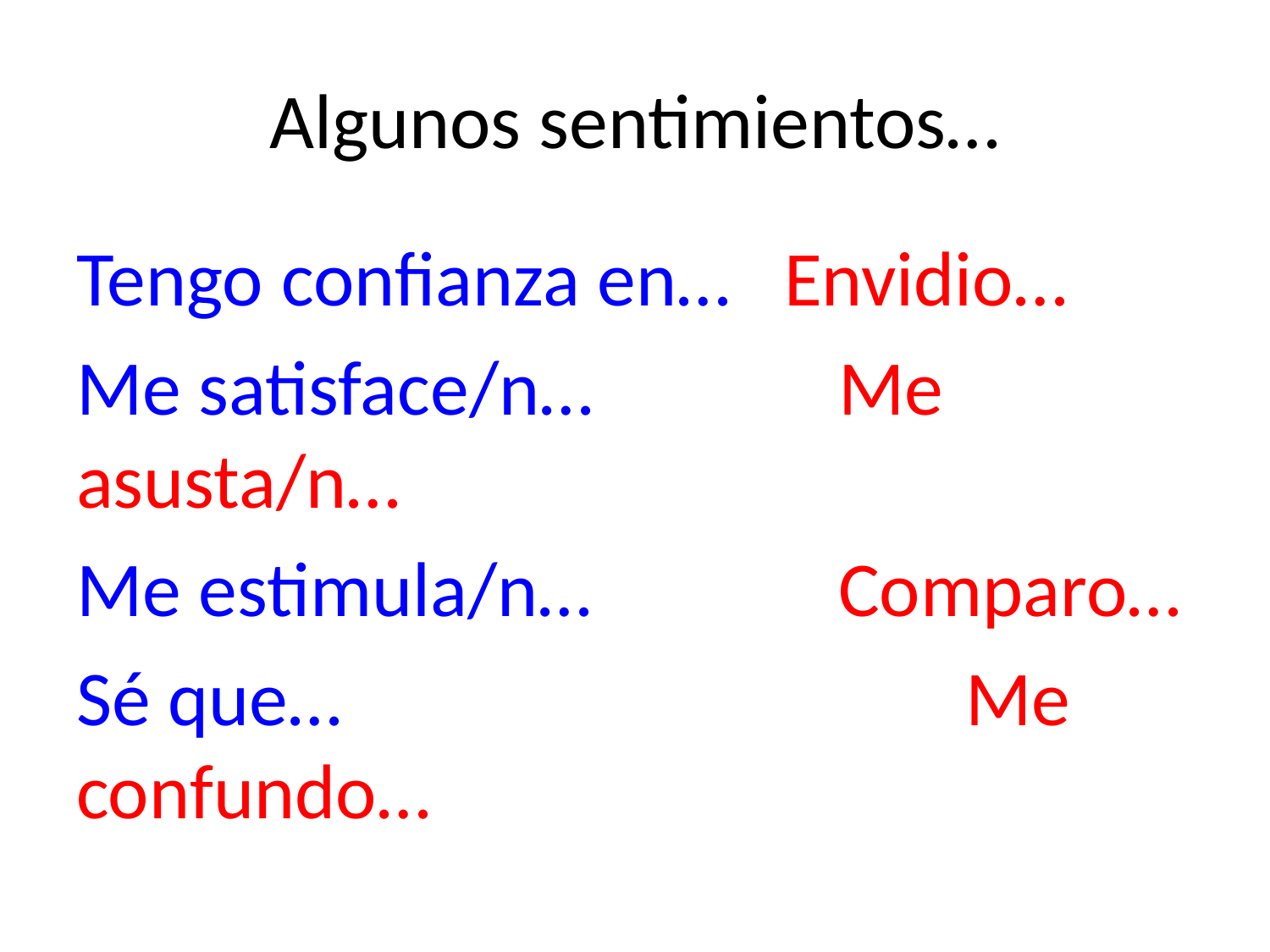

# Algunos sentimientos…
Tengo confianza en…   Envidio…
Me satisface/n…		Me asusta/n…
Me estimula/n…		Comparo…
Sé que…       				Me confundo…